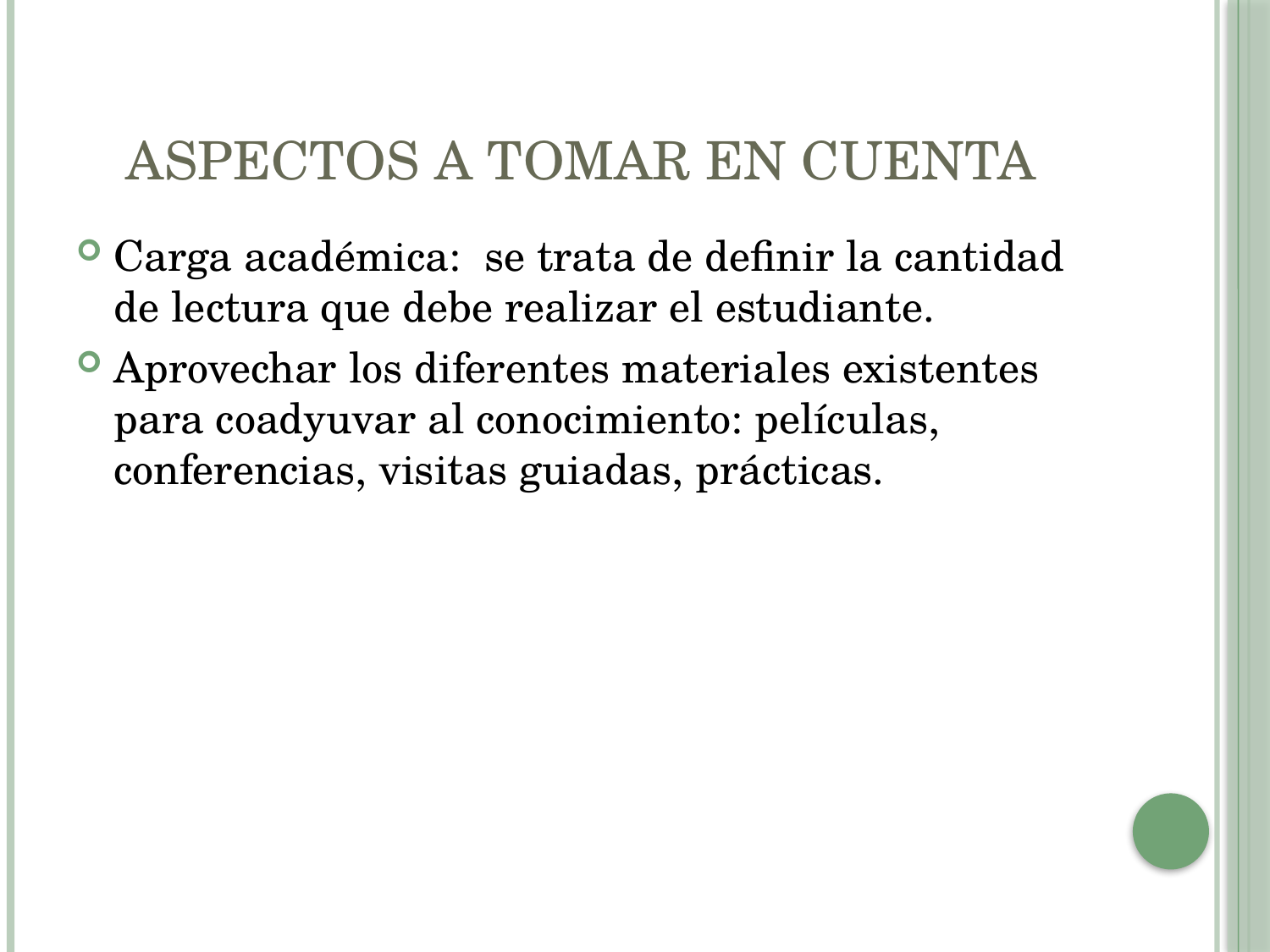

# Aspectos a tomar en cuenta
Carga académica:  se trata de definir la cantidad de lectura que debe realizar el estudiante.
Aprovechar los diferentes materiales existentes para coadyuvar al conocimiento: películas, conferencias, visitas guiadas, prácticas.